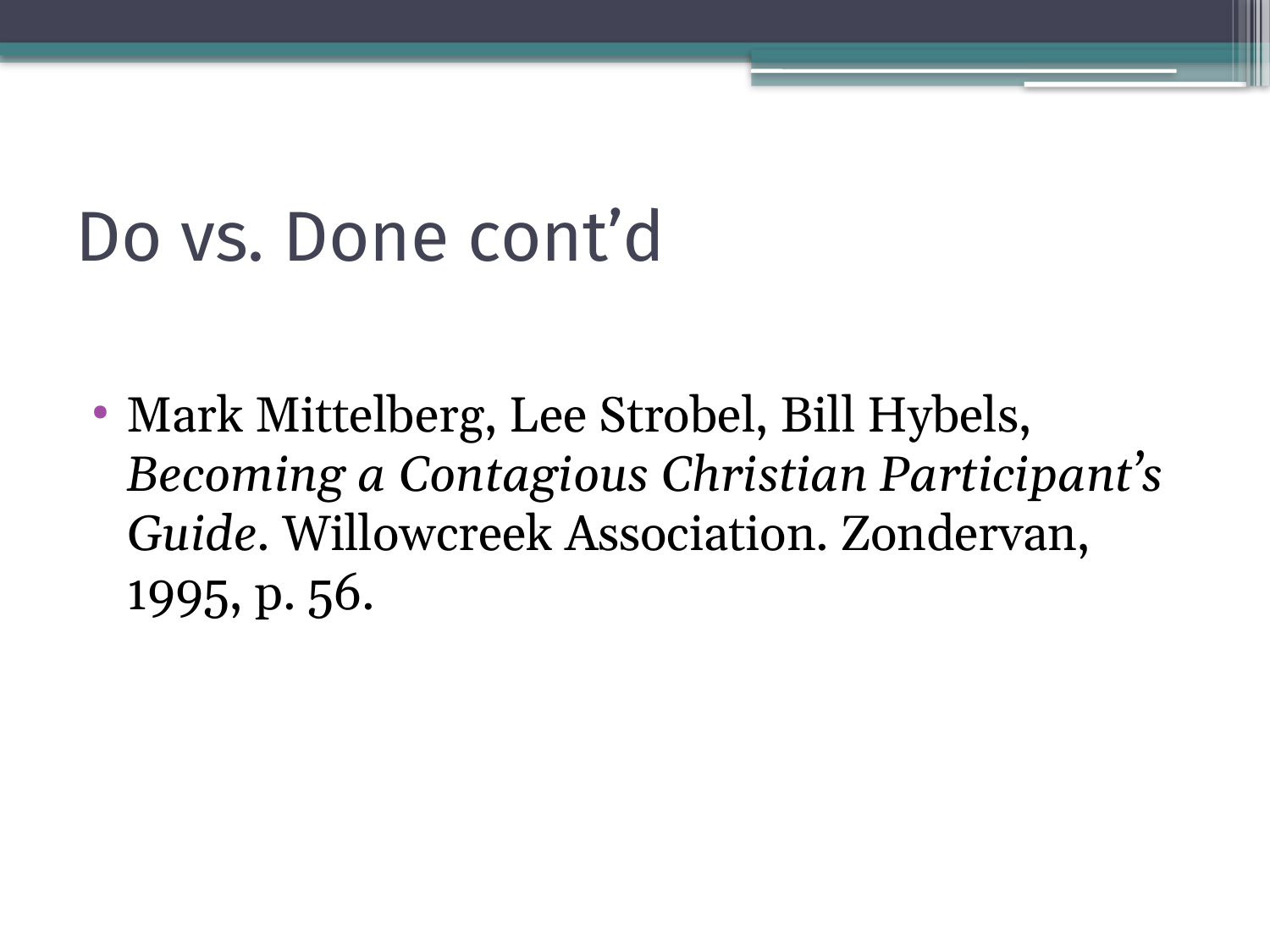

# Do vs. Done cont’d

Mark Mittelberg, Lee Strobel, Bill Hybels, Becoming a Contagious Christian Participant’s Guide. Willowcreek Association. Zondervan, 1995, p. 56.